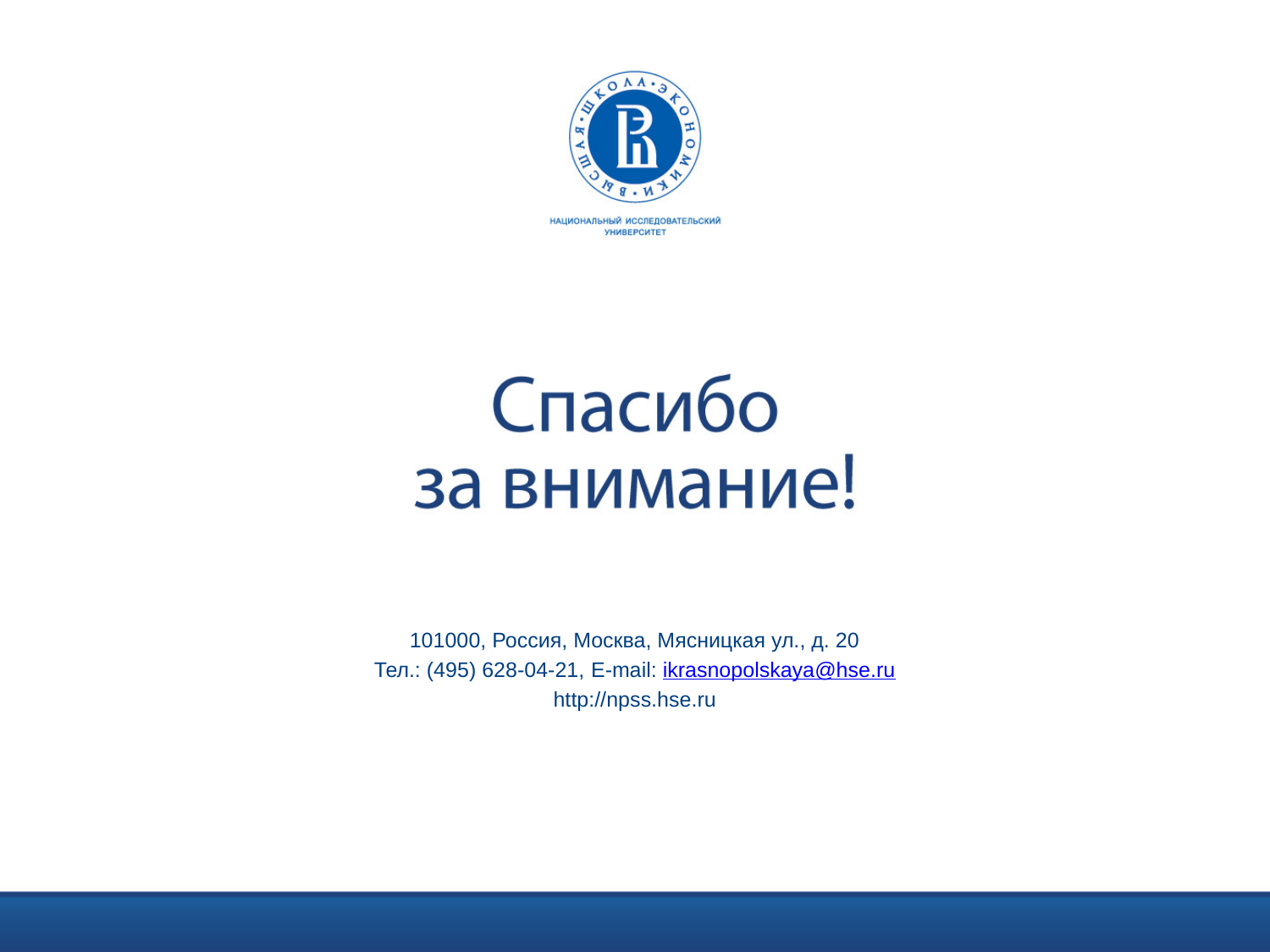

101000, Россия, Москва, Мясницкая ул., д. 20
Тел.: (495) 628-04-21, E-mail: ikrasnopolskaya@hse.ru
http://npss.hse.ru